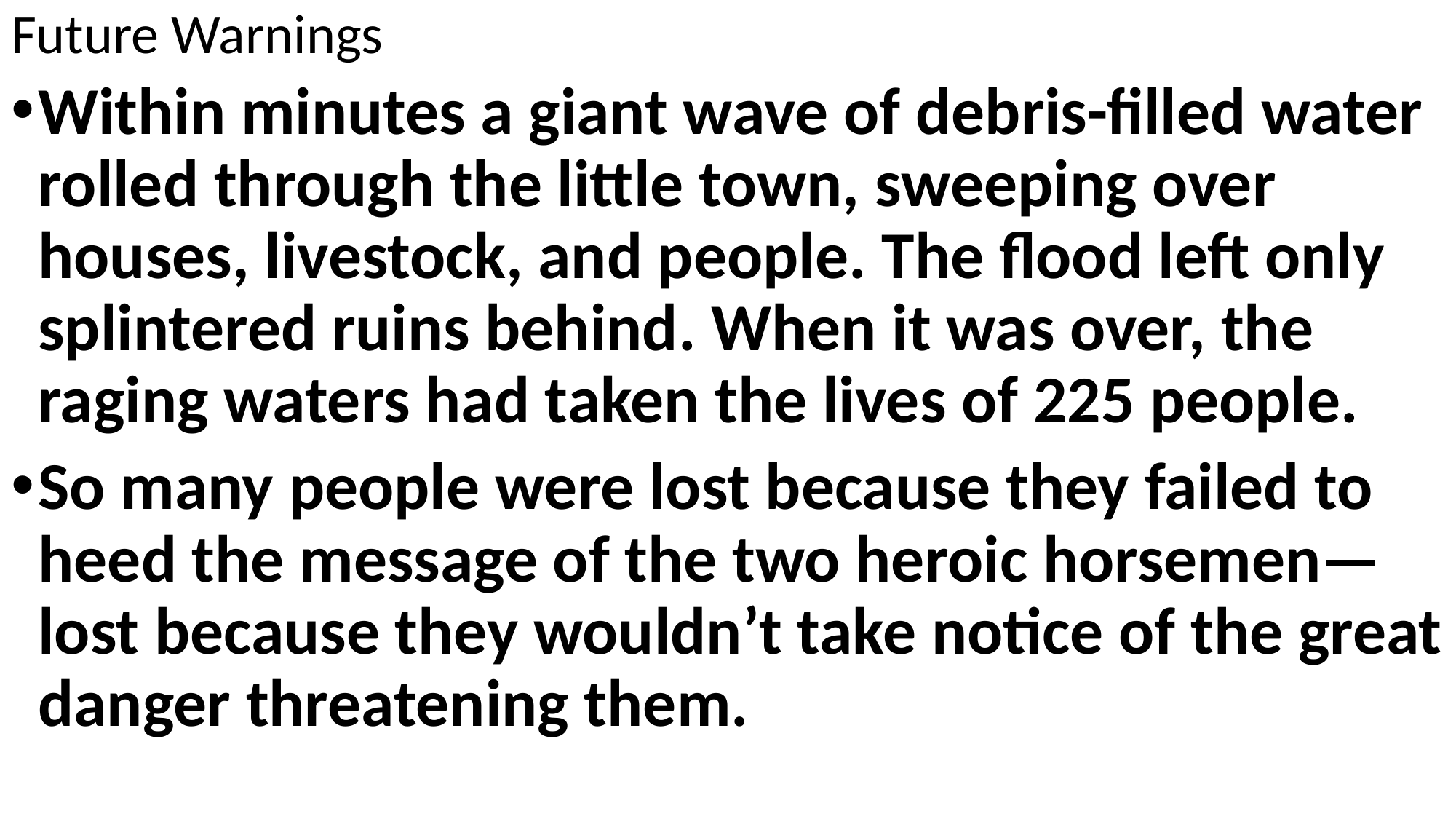

# Future Warnings
Within minutes a giant wave of debris-filled water rolled through the little town, sweeping over houses, livestock, and people. The flood left only splintered ruins behind. When it was over, the raging waters had taken the lives of 225 people.
So many people were lost because they failed to heed the message of the two heroic horsemen—lost because they wouldn’t take notice of the great danger threatening them.